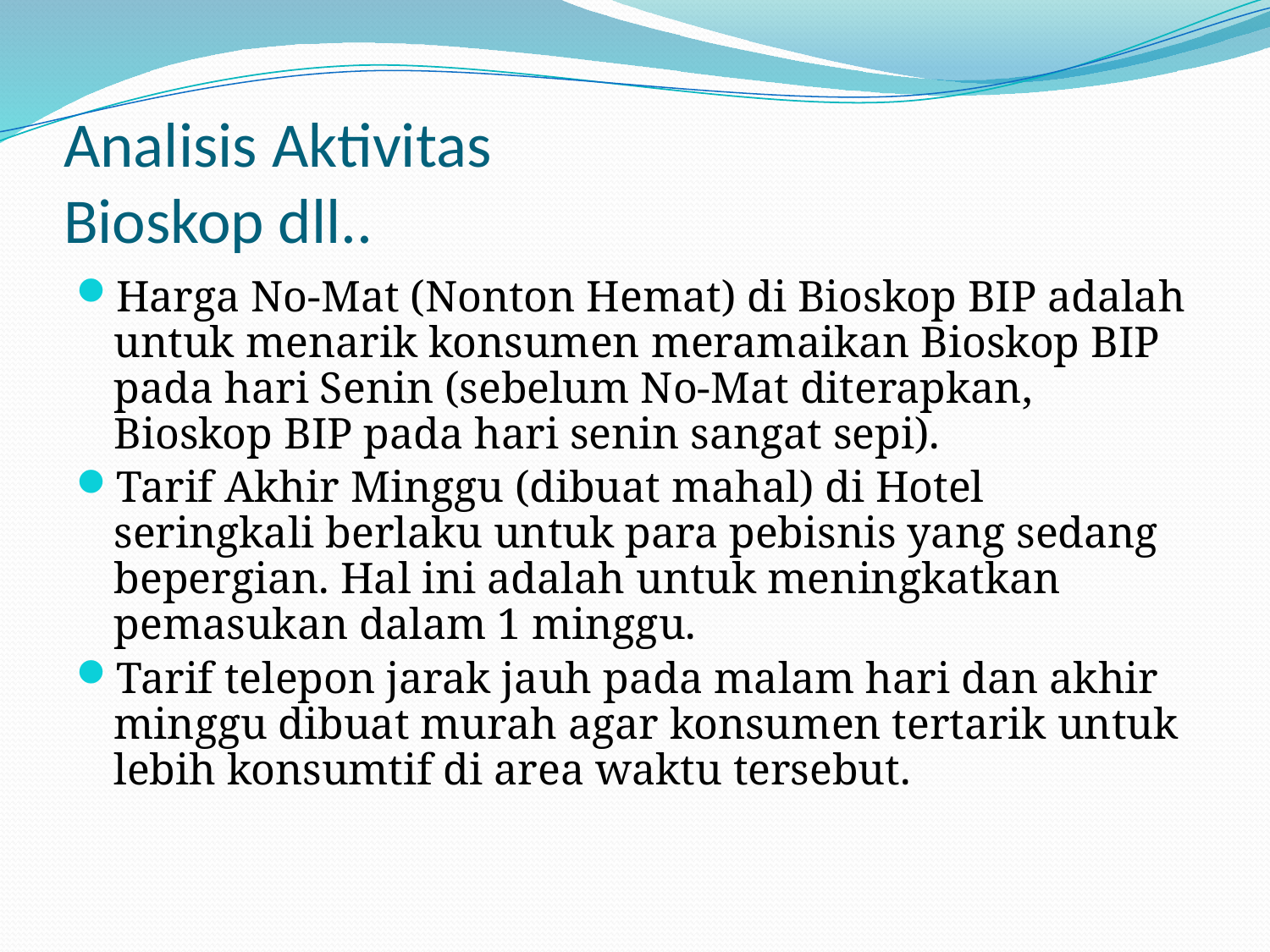

# Analisis Aktivitas Bioskop dll..
Harga No-Mat (Nonton Hemat) di Bioskop BIP adalah untuk menarik konsumen meramaikan Bioskop BIP pada hari Senin (sebelum No-Mat diterapkan, Bioskop BIP pada hari senin sangat sepi).
Tarif Akhir Minggu (dibuat mahal) di Hotel seringkali berlaku untuk para pebisnis yang sedang bepergian. Hal ini adalah untuk meningkatkan pemasukan dalam 1 minggu.
Tarif telepon jarak jauh pada malam hari dan akhir minggu dibuat murah agar konsumen tertarik untuk lebih konsumtif di area waktu tersebut.